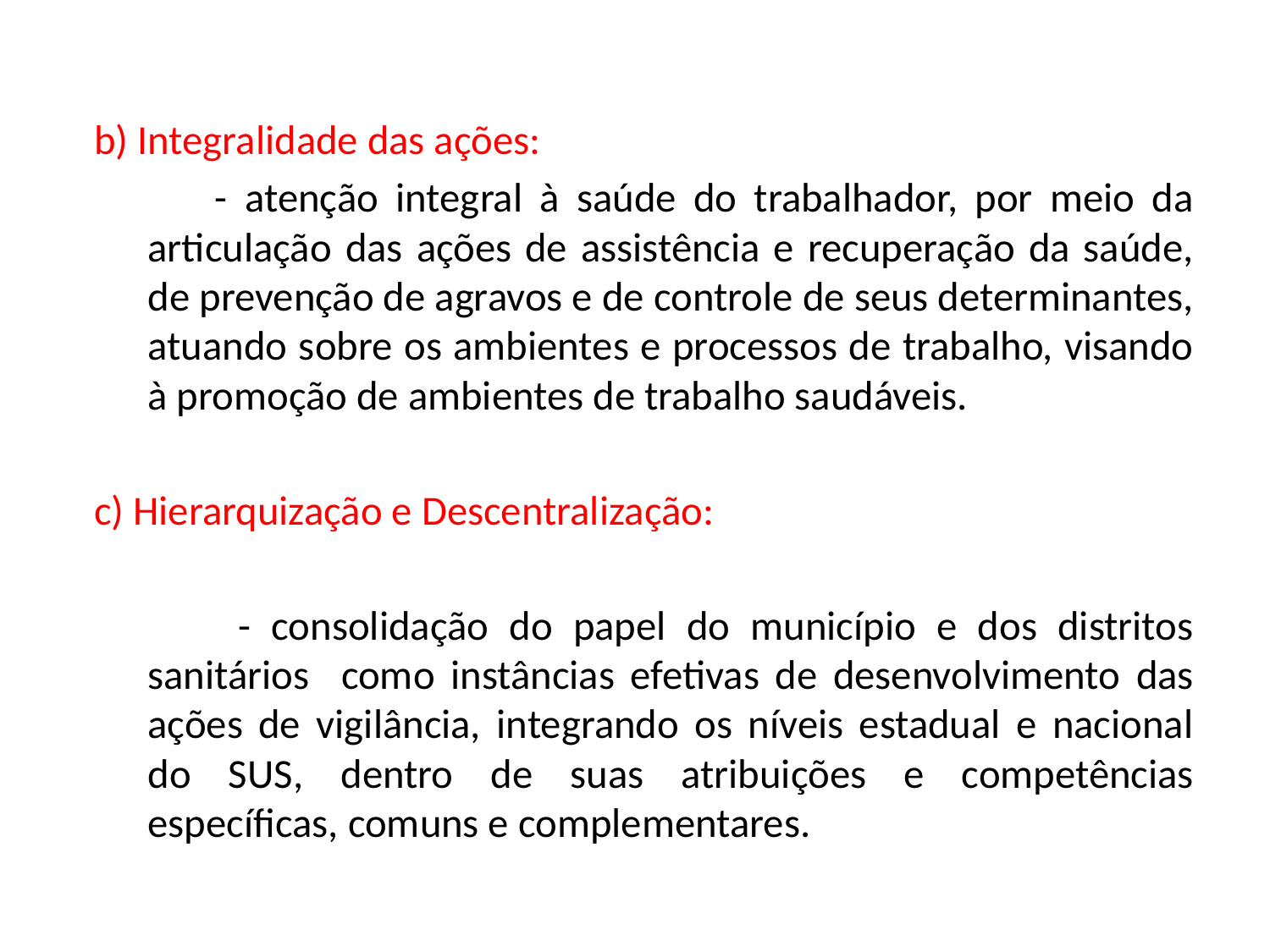

b) Integralidade das ações:
       - atenção integral à saúde do trabalhador, por meio da articulação das ações de assistência e recuperação da saúde, de prevenção de agravos e de controle de seus determinantes, atuando sobre os ambientes e processos de trabalho, visando à promoção de ambientes de trabalho saudáveis.

c) Hierarquização e Descentralização:

       - consolidação do papel do município e dos distritos sanitários  como instâncias efetivas de desenvolvimento das ações de vigilância, integrando os níveis estadual e nacional do SUS, dentro de suas atribuições e competências específicas, comuns e complementares.